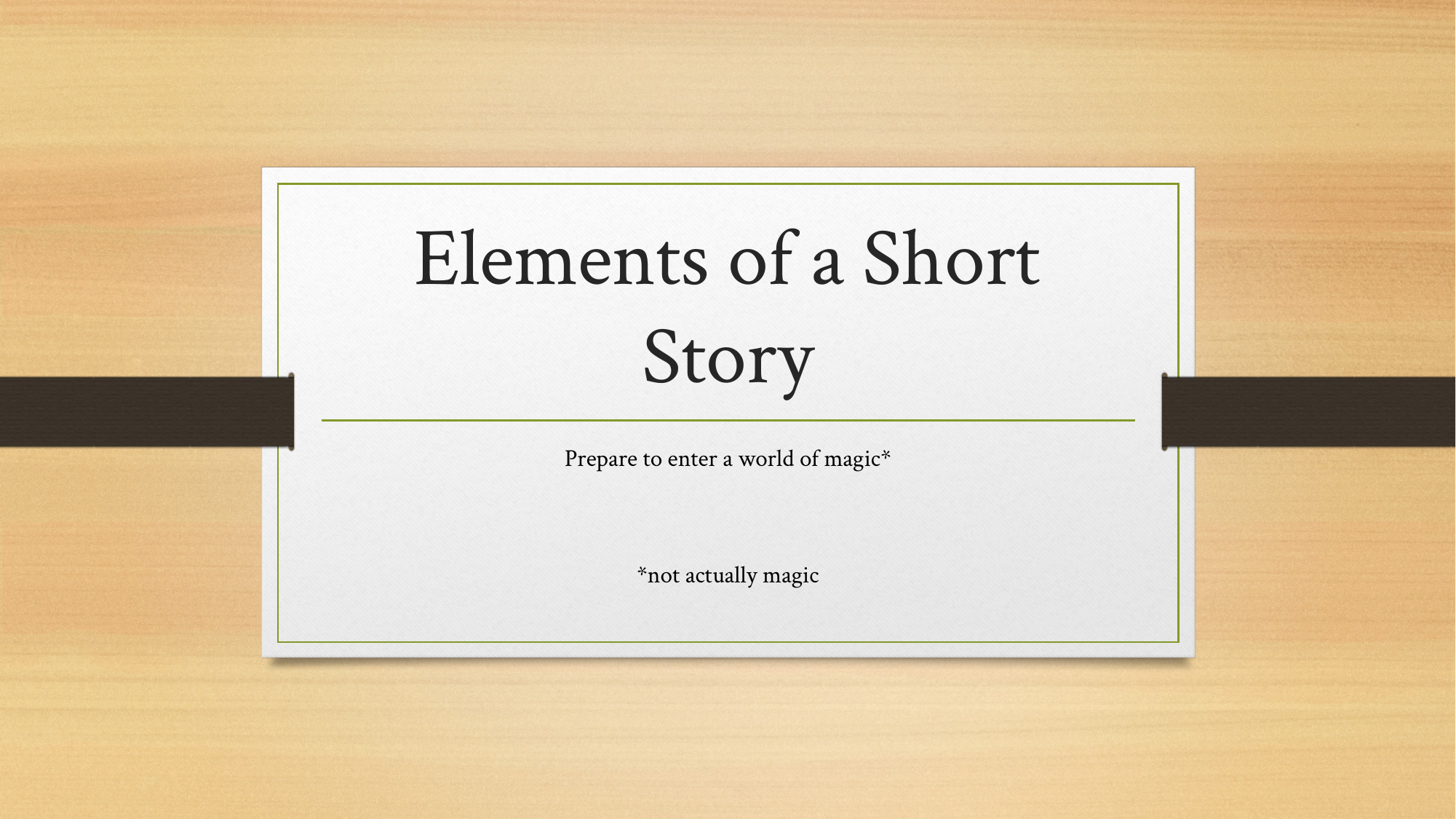

# Elements of a Short Story
Prepare to enter a world of magic*
*not actually magic